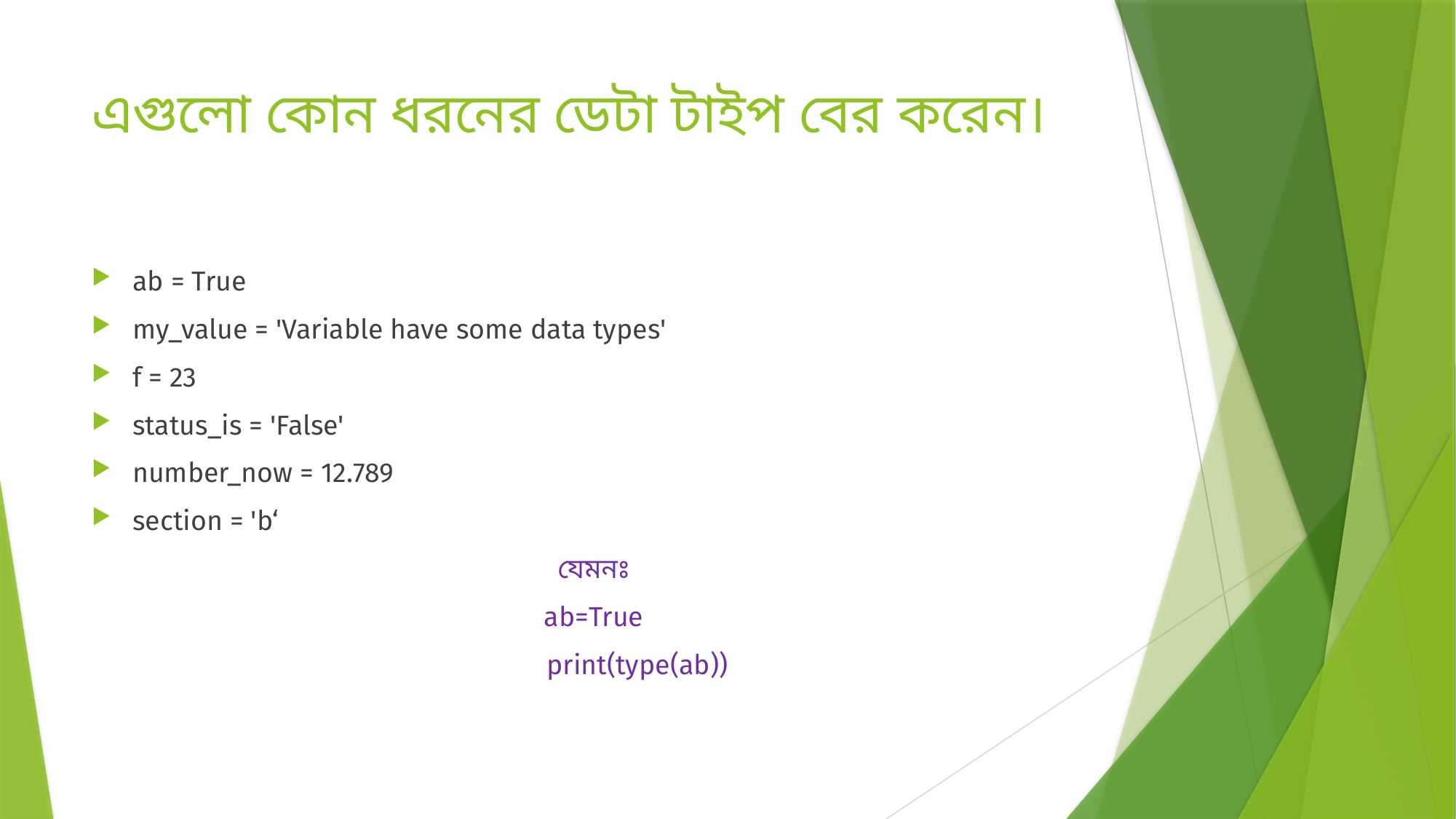

# এগুলো কোন ধরনের ডেটা টাইপ বের করেন।
ab = True
my_value = 'Variable have some data types'
f = 23
status_is = 'False'
number_now = 12.789
section = 'b‘
যেমনঃ
ab=True
            print(type(ab))